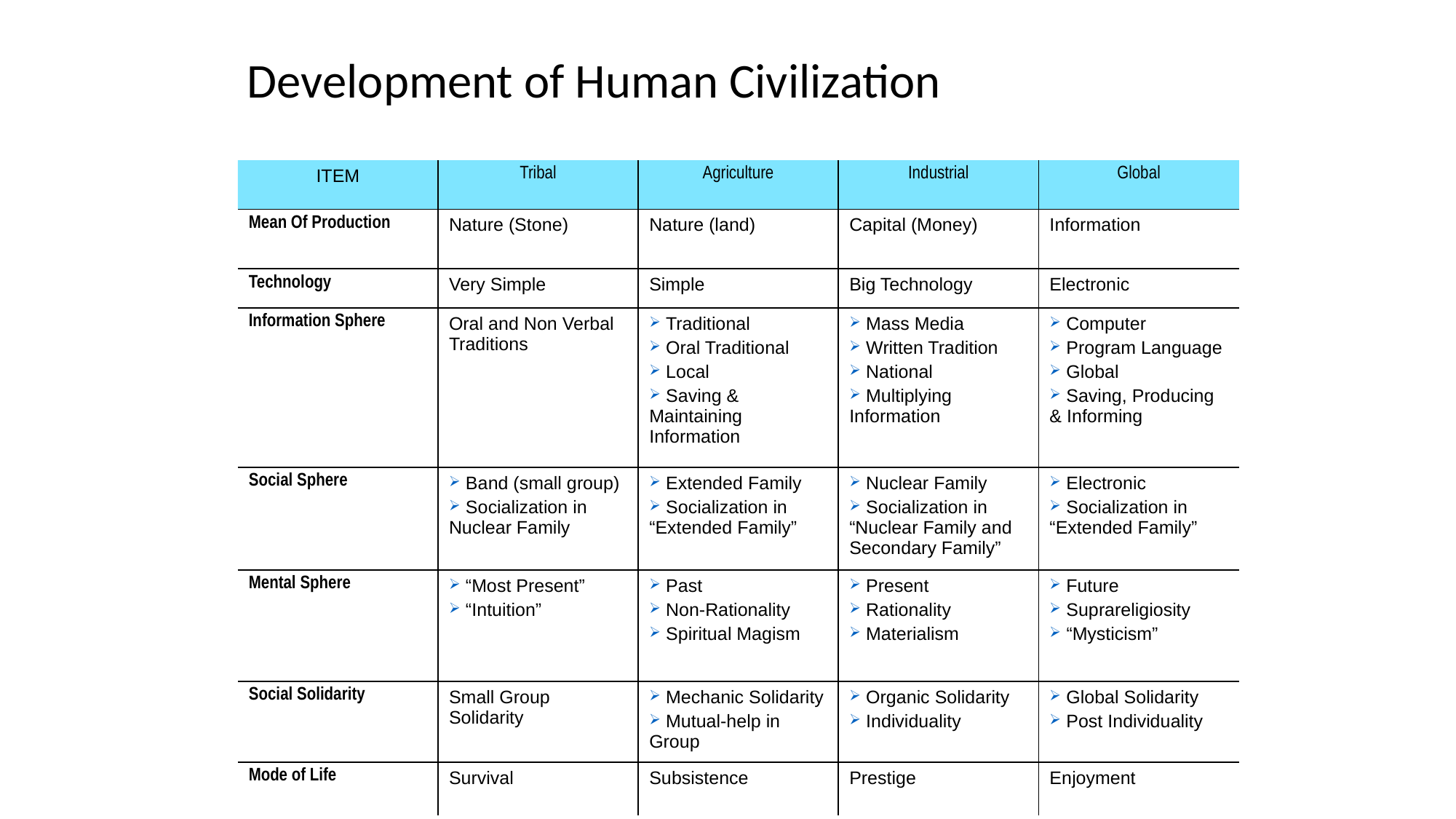

# Development of Human Civilization
| ITEM | Tribal | Agriculture | Industrial | Global |
| --- | --- | --- | --- | --- |
| Mean Of Production | Nature (Stone) | Nature (land) | Capital (Money) | Information |
| Technology | Very Simple | Simple | Big Technology | Electronic |
| Information Sphere | Oral and Non Verbal Traditions | Traditional Oral Traditional Local Saving & Maintaining Information | Mass Media Written Tradition National Multiplying Information | Computer Program Language Global Saving, Producing & Informing |
| Social Sphere | Band (small group) Socialization in Nuclear Family | Extended Family Socialization in “Extended Family” | Nuclear Family Socialization in “Nuclear Family and Secondary Family” | Electronic Socialization in “Extended Family” |
| Mental Sphere | “Most Present” “Intuition” | Past Non-Rationality Spiritual Magism | Present Rationality Materialism | Future Suprareligiosity “Mysticism” |
| Social Solidarity | Small Group Solidarity | Mechanic Solidarity Mutual-help in Group | Organic Solidarity Individuality | Global Solidarity Post Individuality |
| Mode of Life | Survival | Subsistence | Prestige | Enjoyment |